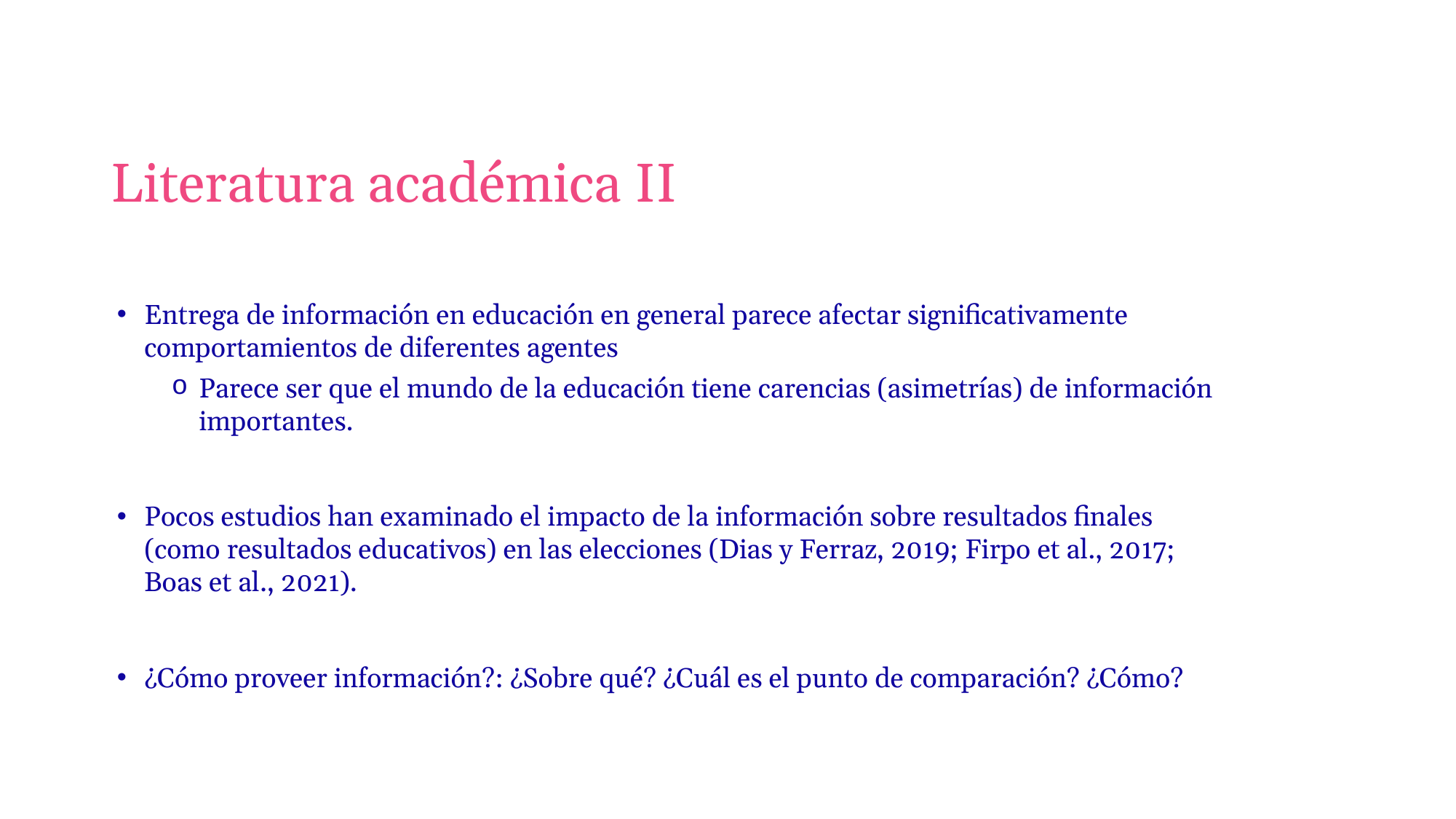

# Literatura académica II
Entrega de información en educación en general parece afectar significativamente comportamientos de diferentes agentes
Parece ser que el mundo de la educación tiene carencias (asimetrías) de información importantes.

Pocos estudios han examinado el impacto de la información sobre resultados finales (como resultados educativos) en las elecciones (Dias y Ferraz, 2019; Firpo et al., 2017; Boas et al., 2021).

¿Cómo proveer información?: ¿Sobre qué? ¿Cuál es el punto de comparación? ¿Cómo?